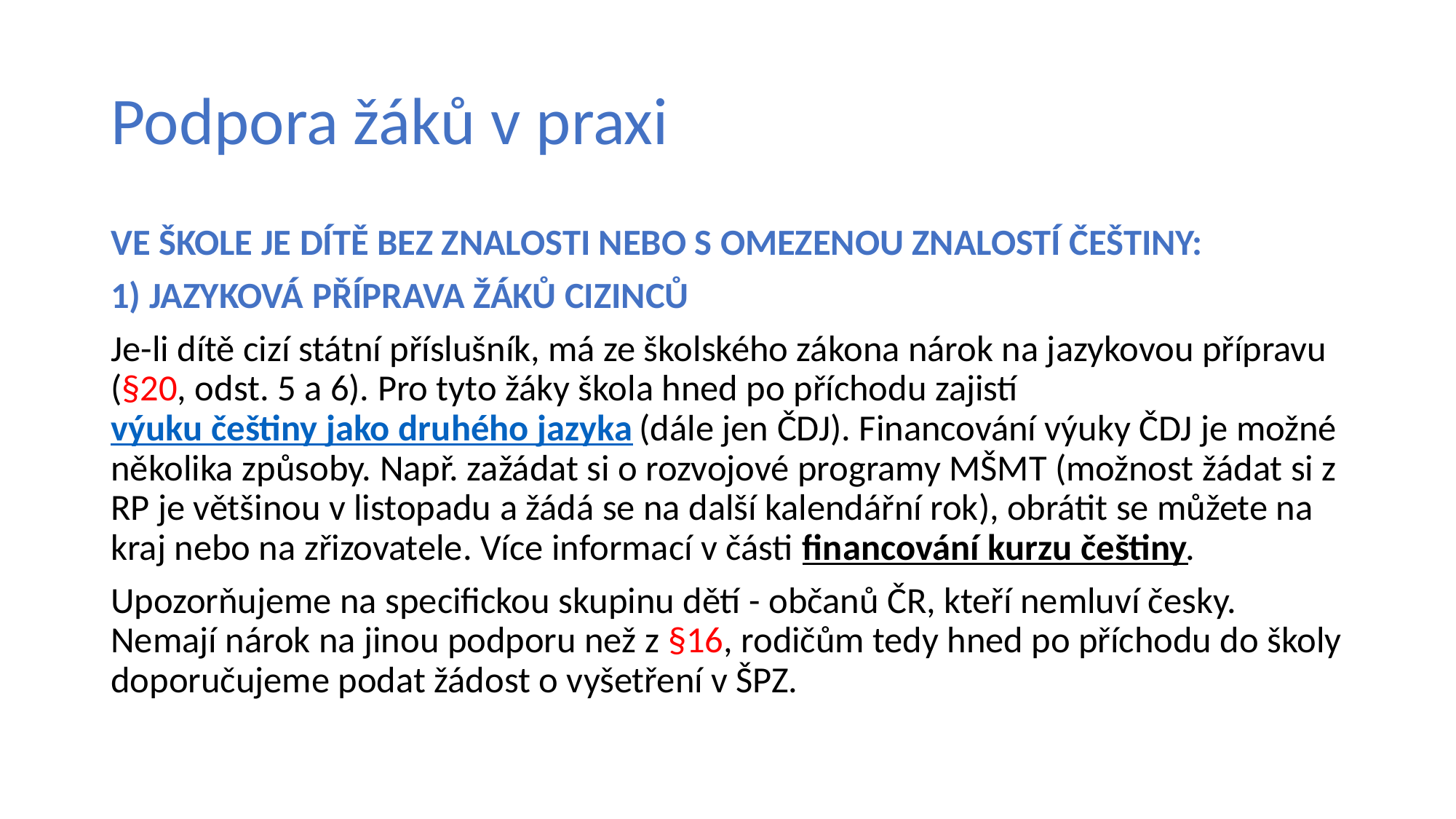

# Podpora žáků v praxi
VE ŠKOLE JE DÍTĚ BEZ ZNALOSTI NEBO S OMEZENOU ZNALOSTÍ ČEŠTINY:
1) JAZYKOVÁ PŘÍPRAVA ŽÁKŮ CIZINCŮ
Je-li dítě cizí státní příslušník, má ze školského zákona nárok na jazykovou přípravu (§20, odst. 5 a 6). Pro tyto žáky škola hned po příchodu zajistí výuku češtiny jako druhého jazyka (dále jen ČDJ). Financování výuky ČDJ je možné několika způsoby. Např. zažádat si o rozvojové programy MŠMT (možnost žádat si z RP je většinou v listopadu a žádá se na další kalendářní rok), obrátit se můžete na kraj nebo na zřizovatele. Více informací v části financování kurzu češtiny.
Upozorňujeme na specifickou skupinu dětí - občanů ČR, kteří nemluví česky. Nemají nárok na jinou podporu než z §16, rodičům tedy hned po příchodu do školy doporučujeme podat žádost o vyšetření v ŠPZ.